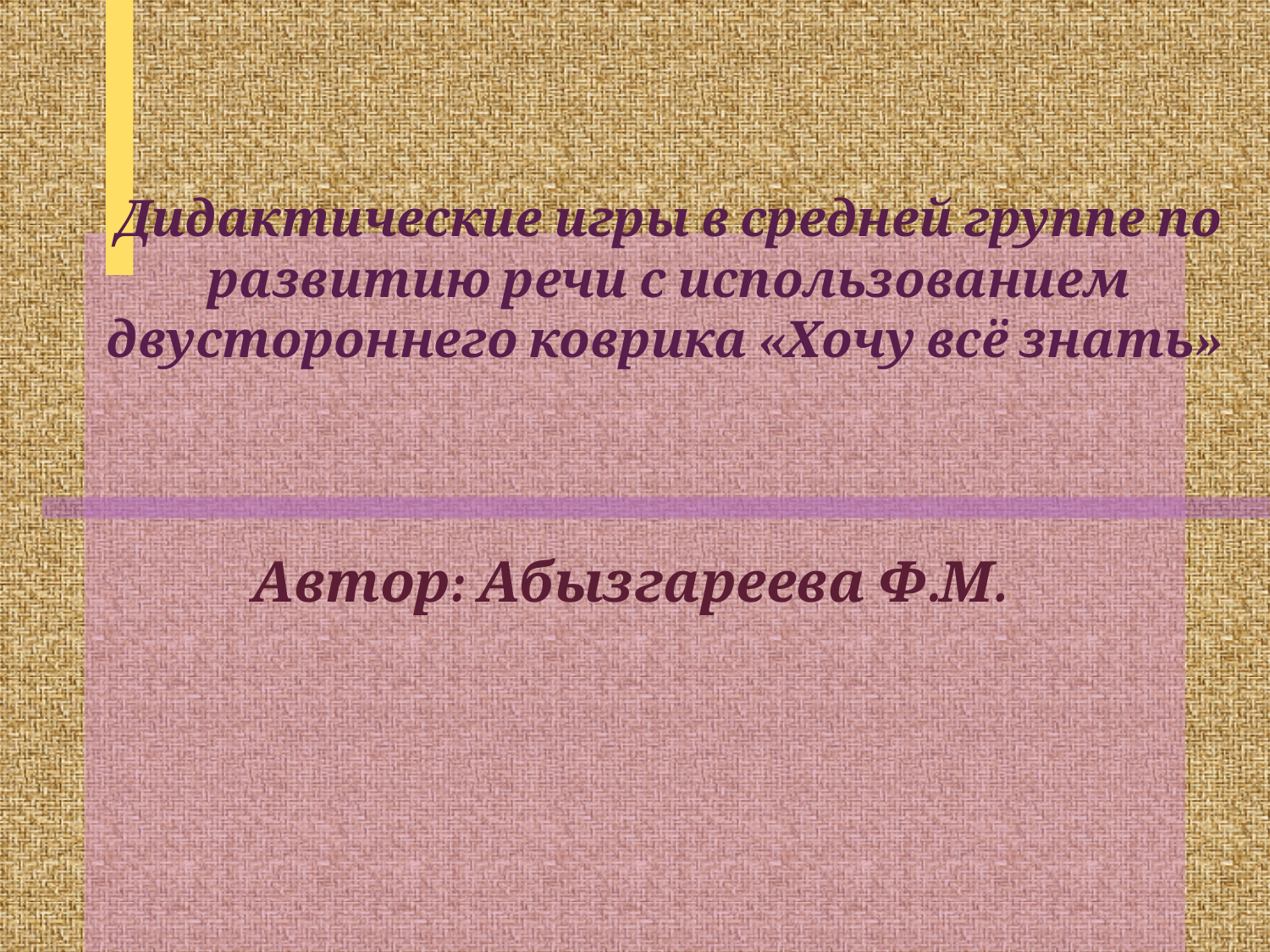

# Дидактические игры в средней группе по развитию речи с использованием двустороннего коврика «Хочу всё знать»
Автор: Абызгареева Ф.М.